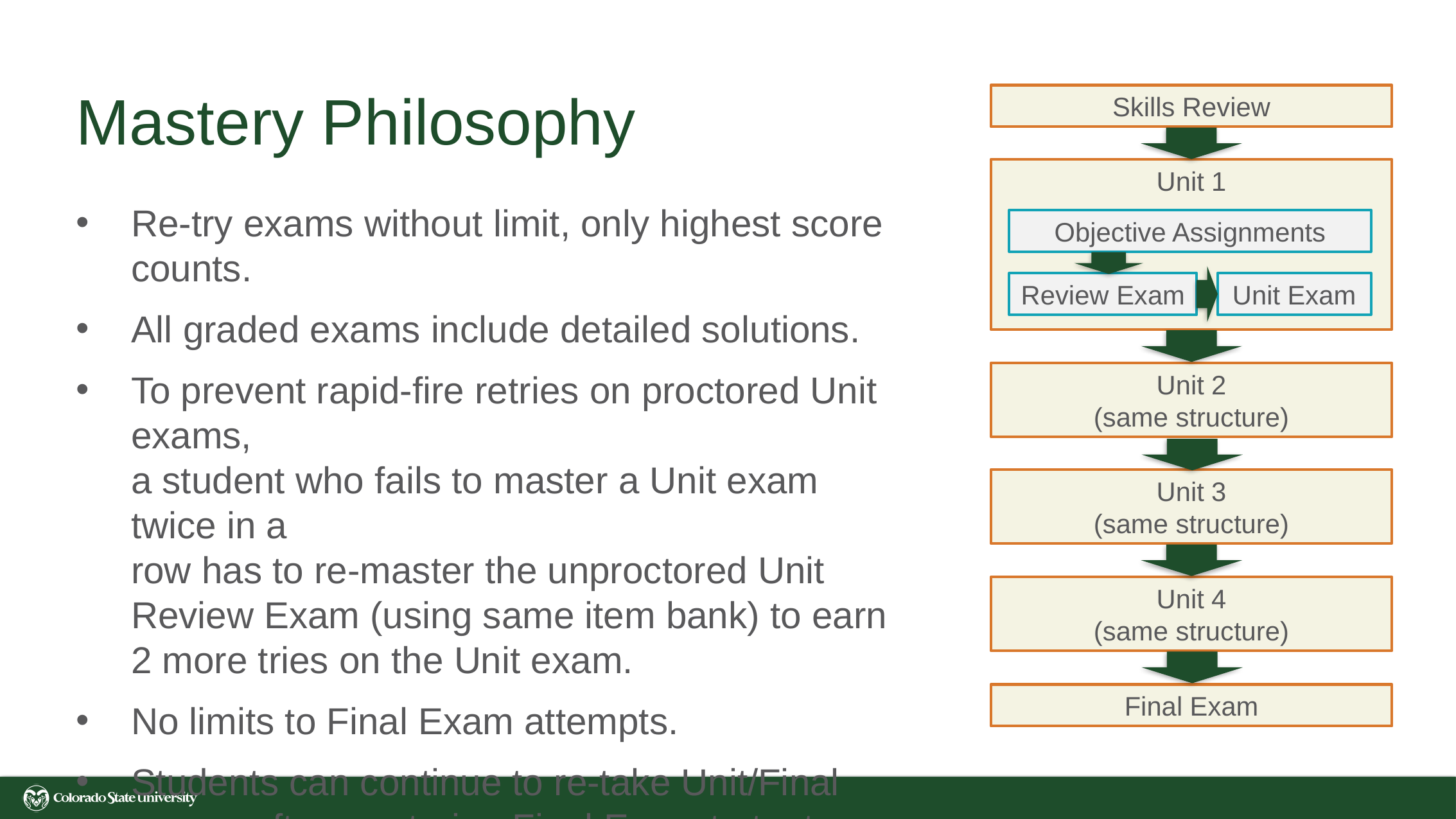

# Mastery Philosophy
Skills Review

Unit 1

Re-try exams without limit, only highest score counts.
All graded exams include detailed solutions.
To prevent rapid-fire retries on proctored Unit exams,
a student who fails to master a Unit exam twice in a
row has to re-master the unproctored Unit Review Exam (using same item bank) to earn 2 more tries on the Unit exam.
No limits to Final Exam attempts.
Students can continue to re-take Unit/Final exams after mastering Final Exam to try to raise point totals.
Objective Assignments

Review Exam
Unit Exam

Unit 2
(same structure)

Unit 3
(same structure)

Unit 4
(same structure)

Final Exam